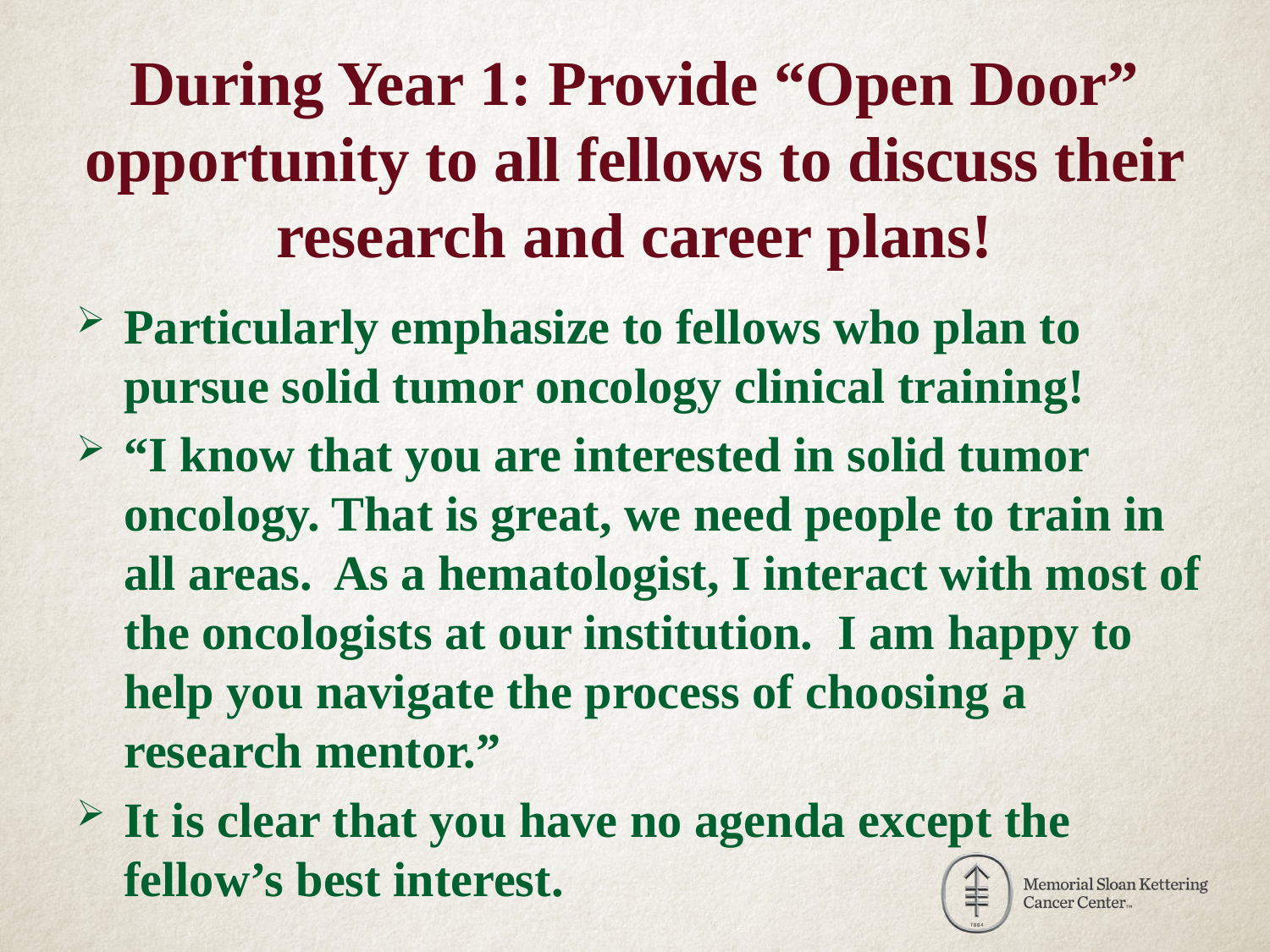

# During Year 1: Provide “Open Door” opportunity to all fellows to discuss their research and career plans!
Particularly emphasize to fellows who plan to pursue solid tumor oncology clinical training!
“I know that you are interested in solid tumor oncology. That is great, we need people to train in all areas.  As a hematologist, I interact with most of the oncologists at our institution.  I am happy to help you navigate the process of choosing a research mentor.”
It is clear that you have no agenda except the fellow’s best interest.